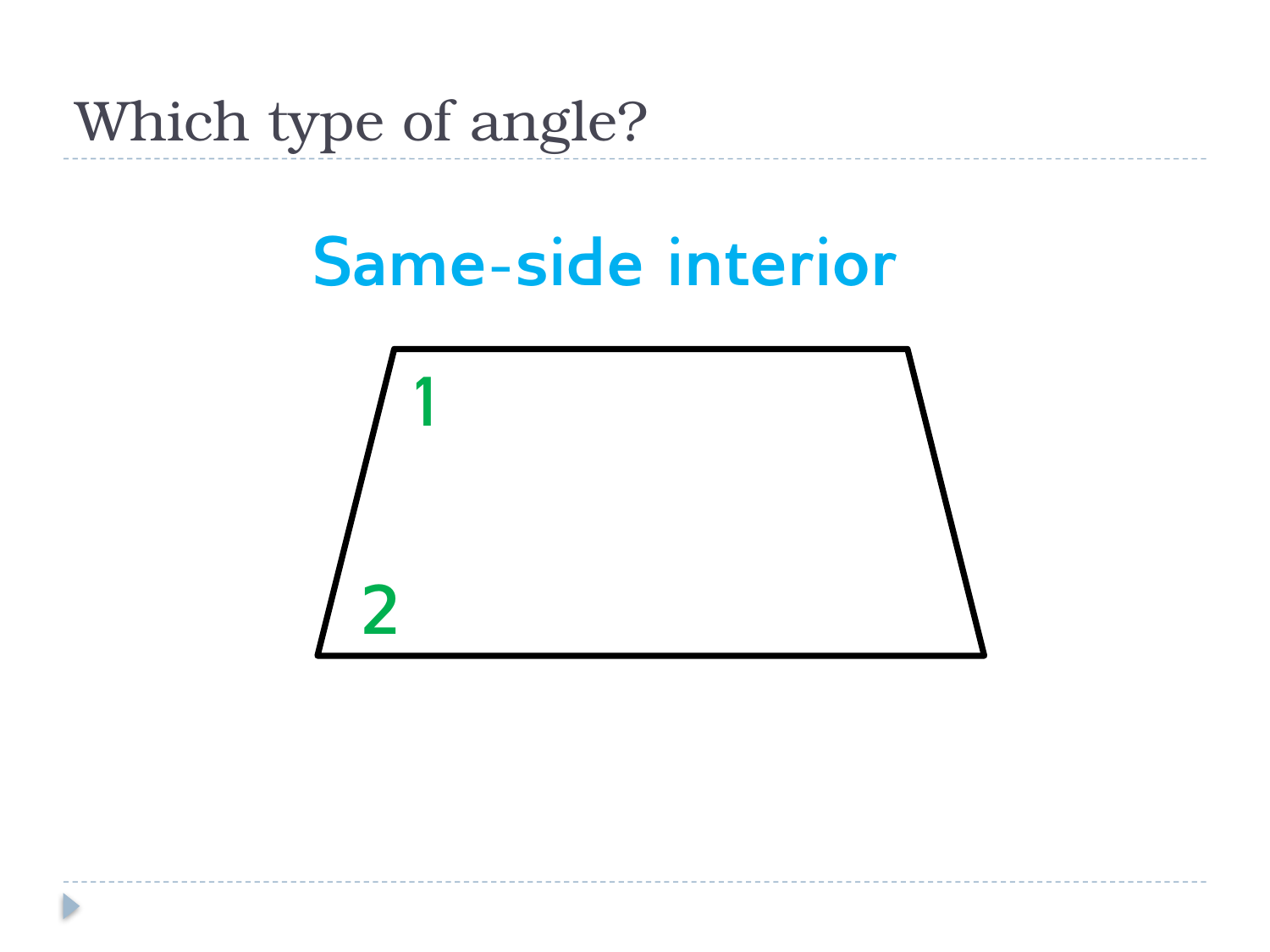

# Which type of angle?

Same-side interior

1
2